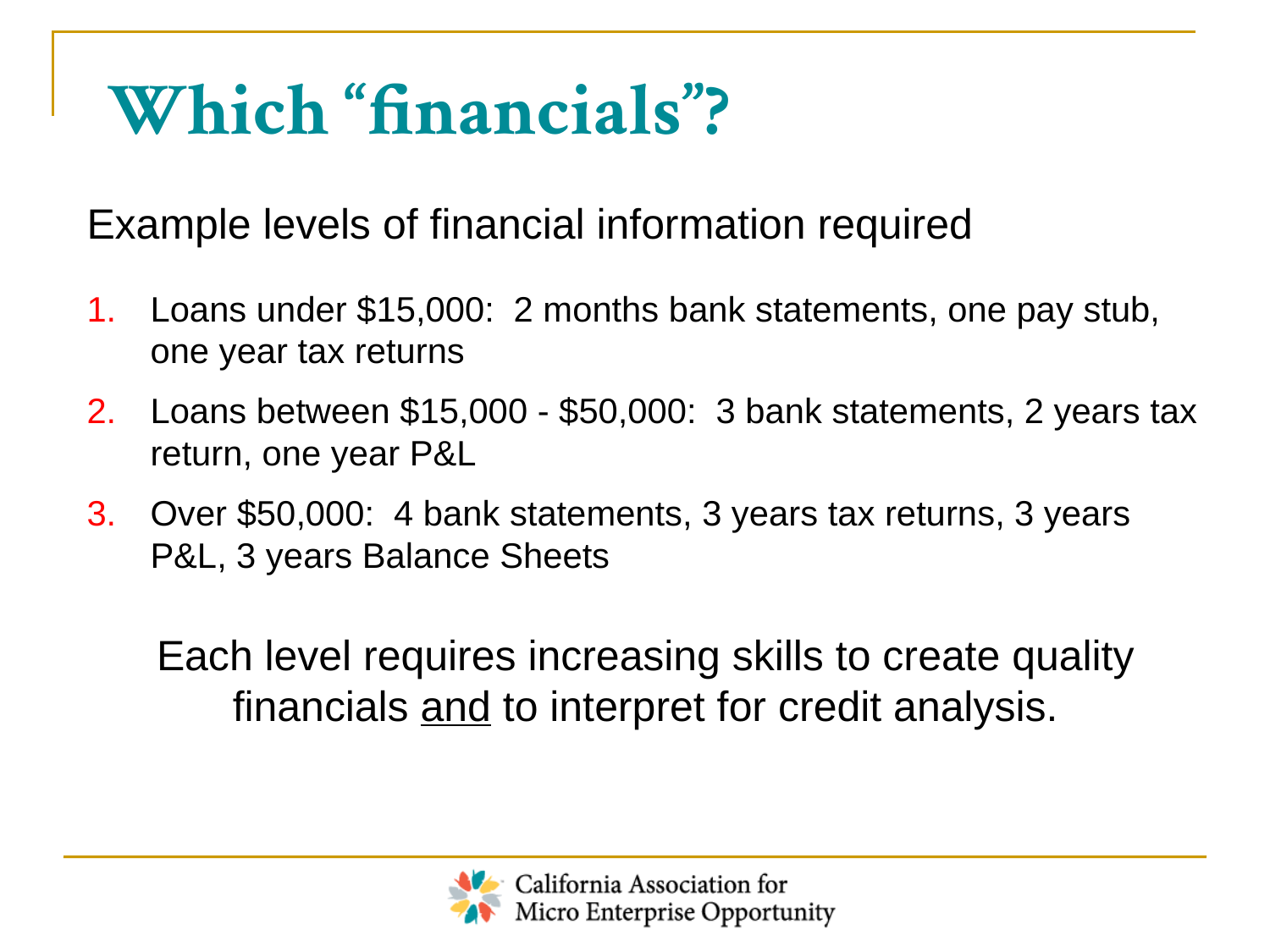

# Which “financials”?
Example levels of financial information required
Loans under $15,000:  2 months bank statements, one pay stub, one year tax returns
Loans between $15,000 - $50,000:  3 bank statements, 2 years tax return, one year P&L
Over $50,000:  4 bank statements, 3 years tax returns, 3 years P&L, 3 years Balance Sheets
Each level requires increasing skills to create quality financials and to interpret for credit analysis.